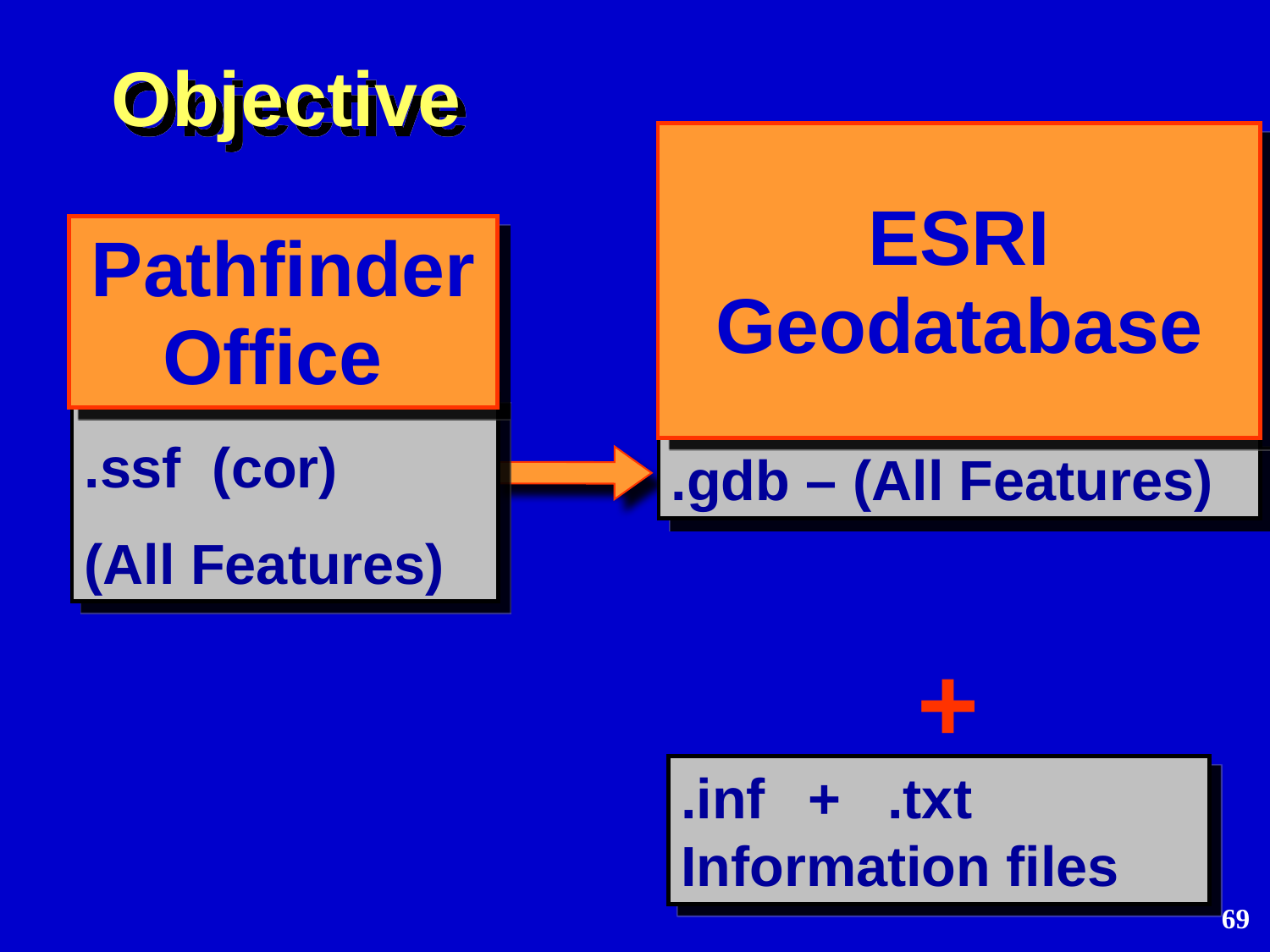

# Objective
ESRI Geodatabase
.gdb – (All Features)
Pathfinder Office

.ssf  (cor)
(All Features)
+
.inf	+   .txt Information files
69